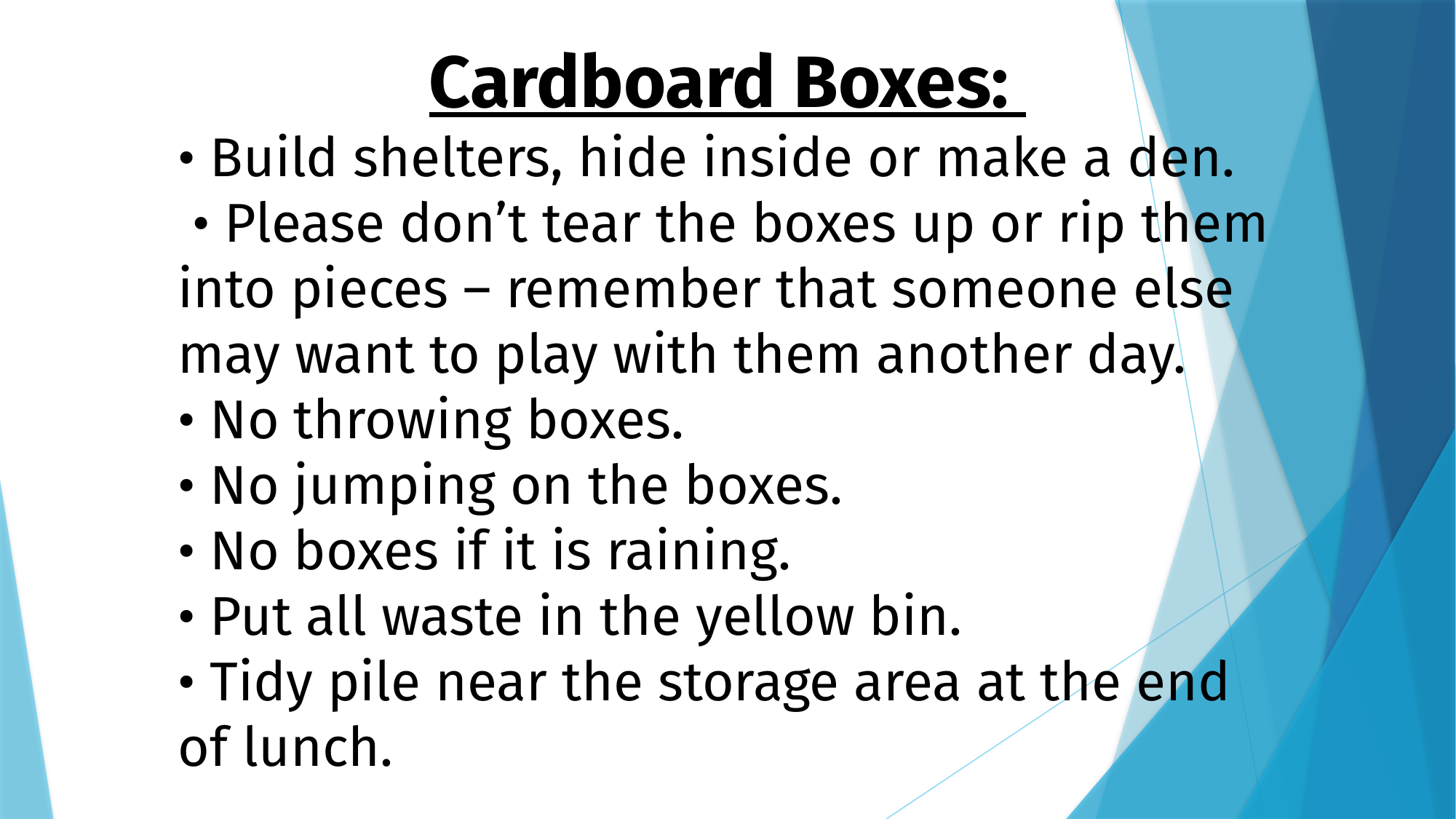

Cardboard Boxes:
• Build shelters, hide inside or make a den.
 • Please don’t tear the boxes up or rip them into pieces – remember that someone else may want to play with them another day.
• No throwing boxes.
• No jumping on the boxes.
• No boxes if it is raining.
• Put all waste in the yellow bin.
• Tidy pile near the storage area at the end of lunch.